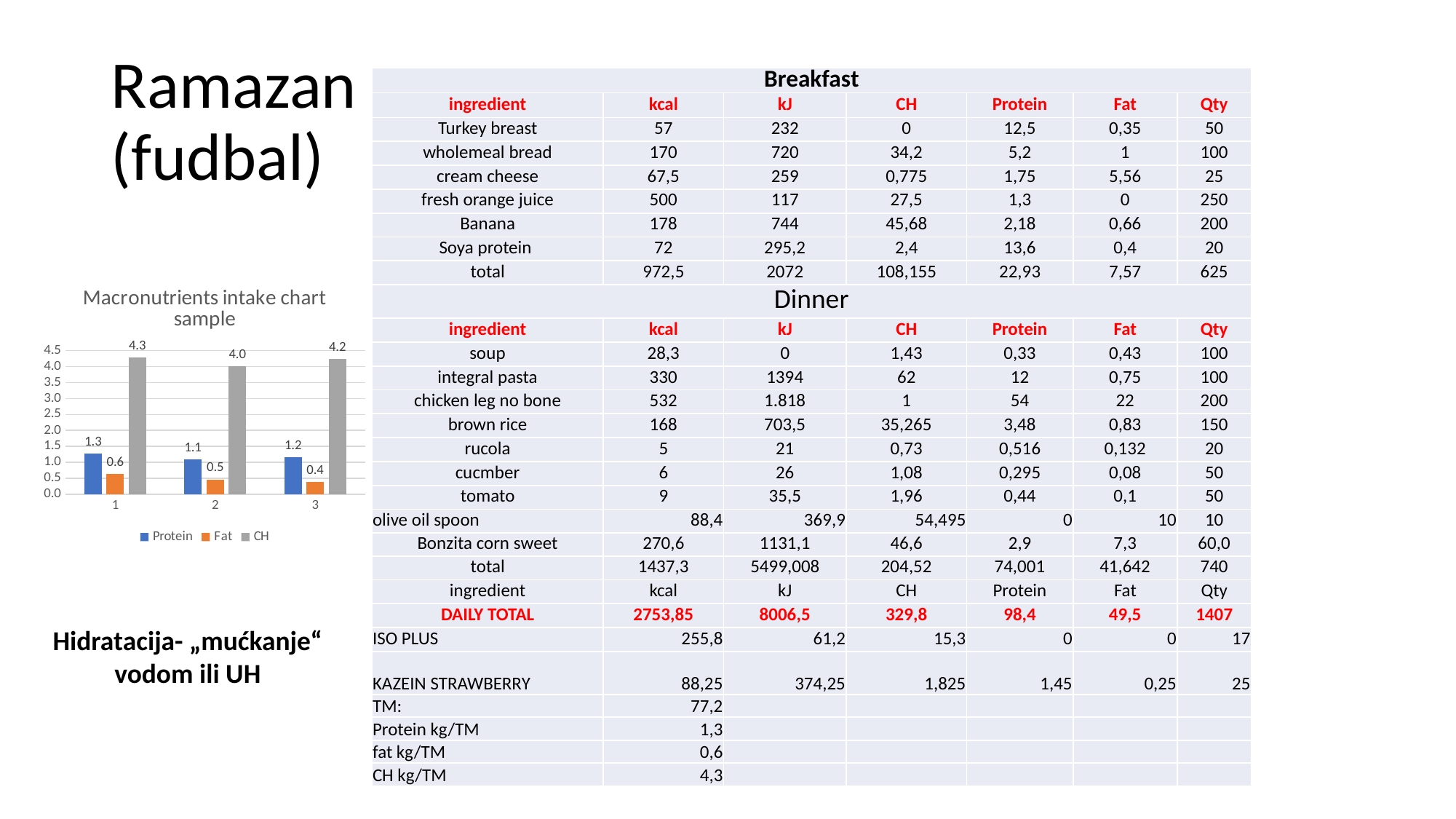

# Ramazan (fudbal)
| Breakfast |  |  |  |  |  |  |
| --- | --- | --- | --- | --- | --- | --- |
| ingredient | kcal | kJ | CH | Protein | Fat | Qty |
| Turkey breast | 57 | 232 | 0 | 12,5 | 0,35 | 50 |
| wholemeal bread | 170 | 720 | 34,2 | 5,2 | 1 | 100 |
| cream cheese | 67,5 | 259 | 0,775 | 1,75 | 5,56 | 25 |
| fresh orange juice | 500 | 117 | 27,5 | 1,3 | 0 | 250 |
| Banana | 178 | 744 | 45,68 | 2,18 | 0,66 | 200 |
| Soya protein | 72 | 295,2 | 2,4 | 13,6 | 0,4 | 20 |
| total | 972,5 | 2072 | 108,155 | 22,93 | 7,57 | 625 |
| Dinner |  |  |  |  |  |  |
| ingredient | kcal | kJ | CH | Protein | Fat | Qty |
| soup | 28,3 | 0 | 1,43 | 0,33 | 0,43 | 100 |
| integral pasta | 330 | 1394 | 62 | 12 | 0,75 | 100 |
| chicken leg no bone | 532 | 1.818 | 1 | 54 | 22 | 200 |
| brown rice | 168 | 703,5 | 35,265 | 3,48 | 0,83 | 150 |
| rucola | 5 | 21 | 0,73 | 0,516 | 0,132 | 20 |
| cucmber | 6 | 26 | 1,08 | 0,295 | 0,08 | 50 |
| tomato | 9 | 35,5 | 1,96 | 0,44 | 0,1 | 50 |
| olive oil spoon | 88,4 | 369,9 | 54,495 | 0 | 10 | 10 |
| Bonzita corn sweet | 270,6 | 1131,1 | 46,6 | 2,9 | 7,3 | 60,0 |
| total | 1437,3 | 5499,008 | 204,52 | 74,001 | 41,642 | 740 |
| ingredient | kcal | kJ | CH | Protein | Fat | Qty |
| DAILY TOTAL | 2753,85 | 8006,5 | 329,8 | 98,4 | 49,5 | 1407 |
| ISO PLUS | 255,8 | 61,2 | 15,3 | 0 | 0 | 17 |
| KAZEIN STRAWBERRY | 88,25 | 374,25 | 1,825 | 1,45 | 0,25 | 25 |
| TM: | 77,2 |  |  |  |  |  |
| Protein kg/TM | 1,3 |  |  |  |  |  |
| fat kg/TM | 0,6 |  |  |  |  |  |
| CH kg/TM | 4,3 |  |  |  |  |  |

### Chart: Macronutrients intake chart sample

| Category | Protein | Fat | CH |
|---|---|---|---|
Hidratacija- „mućkanje“ vodom ili UH